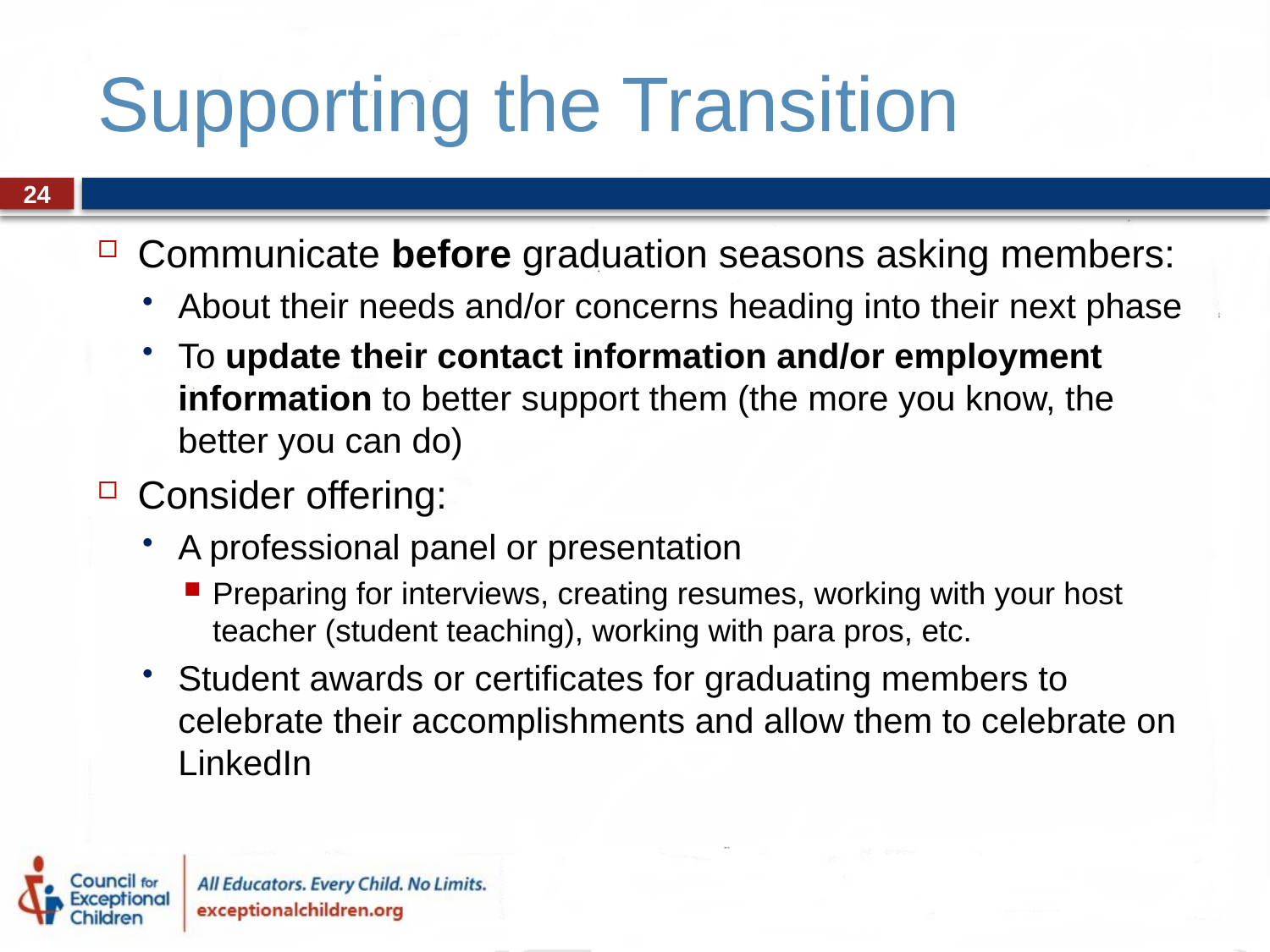

# Supporting the Transition
24
Communicate before graduation seasons asking members:
About their needs and/or concerns heading into their next phase
To update their contact information and/or employment information to better support them (the more you know, the better you can do)
Consider offering:
A professional panel or presentation
Preparing for interviews, creating resumes, working with your host teacher (student teaching), working with para pros, etc.
Student awards or certificates for graduating members to celebrate their accomplishments and allow them to celebrate on LinkedIn